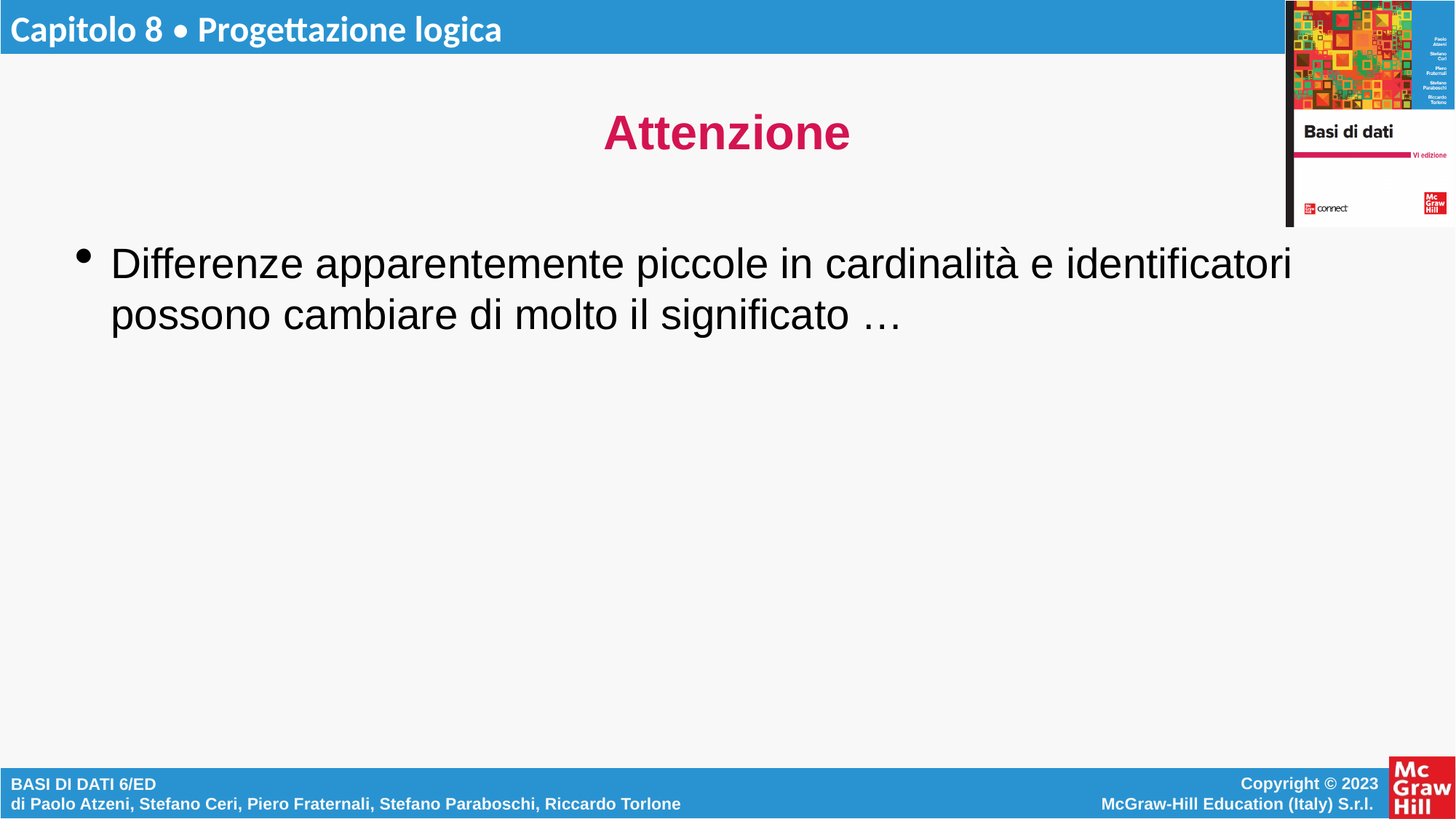

# Attenzione
Differenze apparentemente piccole in cardinalità e identificatori possono cambiare di molto il significato …